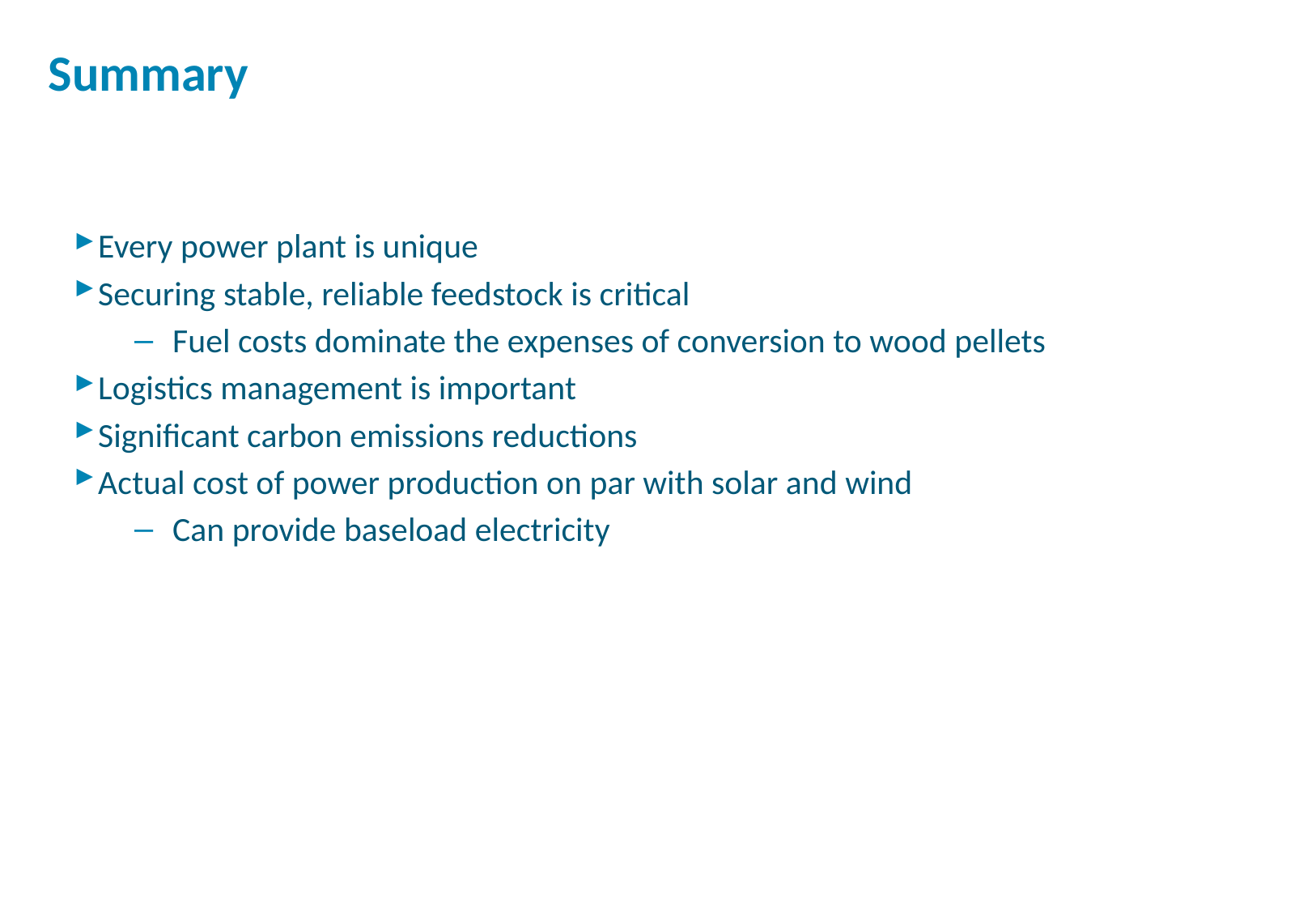

# Summary
Every power plant is unique
Securing stable, reliable feedstock is critical
Fuel costs dominate the expenses of conversion to wood pellets
Logistics management is important
Significant carbon emissions reductions
Actual cost of power production on par with solar and wind
Can provide baseload electricity